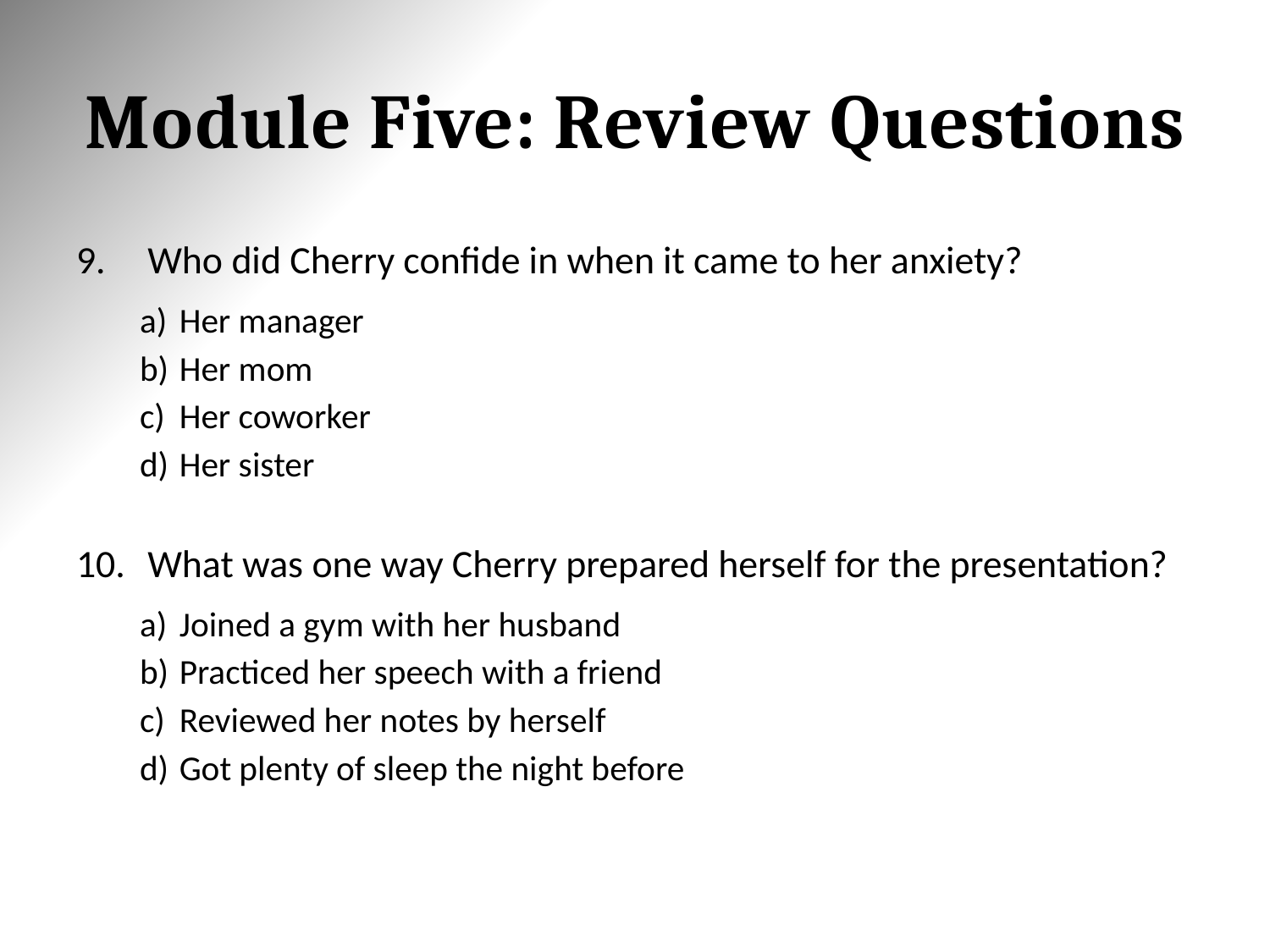

# Module Five: Review Questions
Who did Cherry confide in when it came to her anxiety?
Her manager
Her mom
Her coworker
Her sister

What was one way Cherry prepared herself for the presentation?
Joined a gym with her husband
Practiced her speech with a friend
Reviewed her notes by herself
Got plenty of sleep the night before